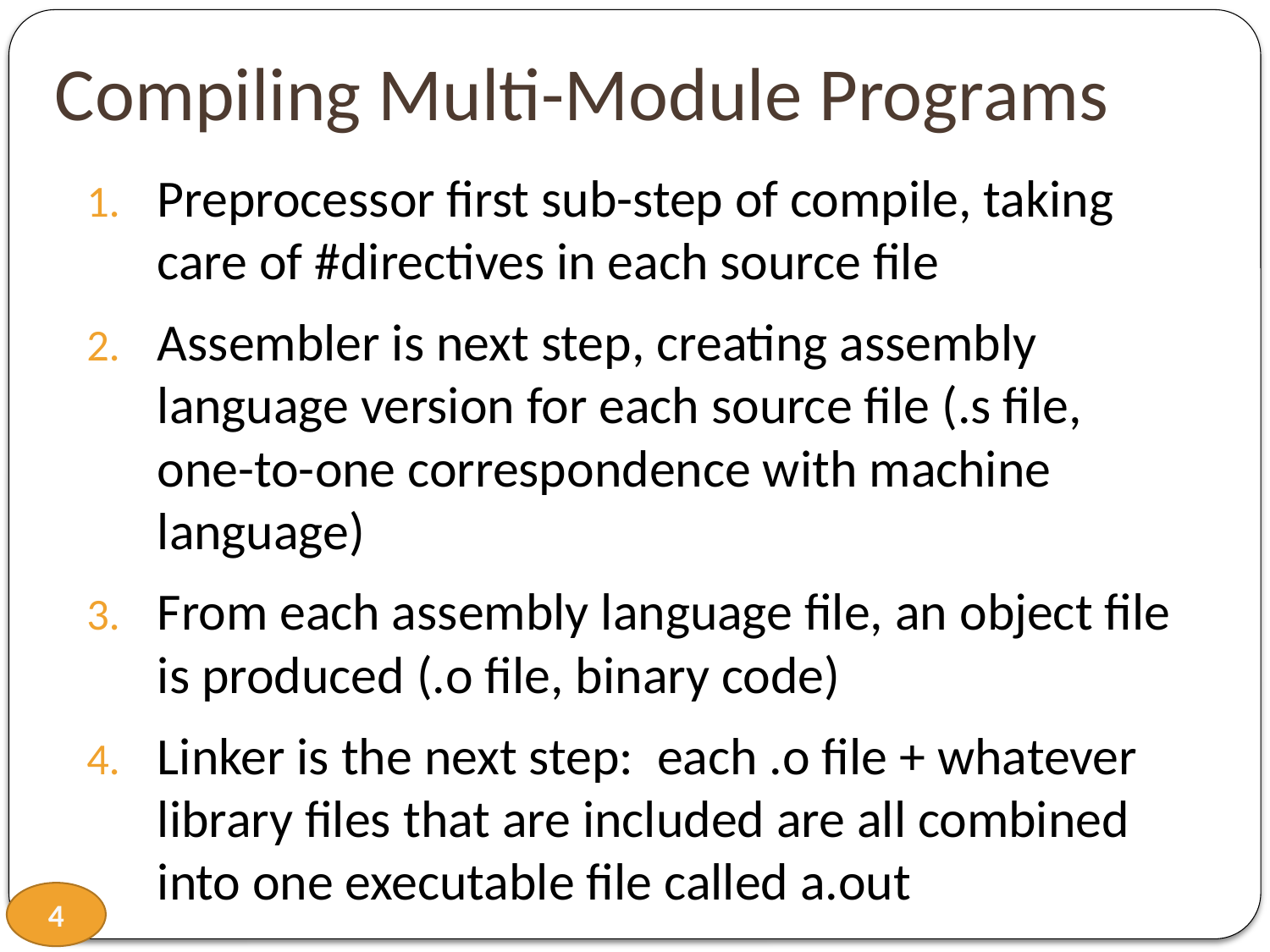

# Compiling Multi-Module Programs
Preprocessor first sub-step of compile, taking care of #directives in each source file
Assembler is next step, creating assembly language version for each source file (.s file, one-to-one correspondence with machine language)
From each assembly language file, an object file is produced (.o file, binary code)
Linker is the next step:  each .o file + whatever library files that are included are all combined into one executable file called a.out